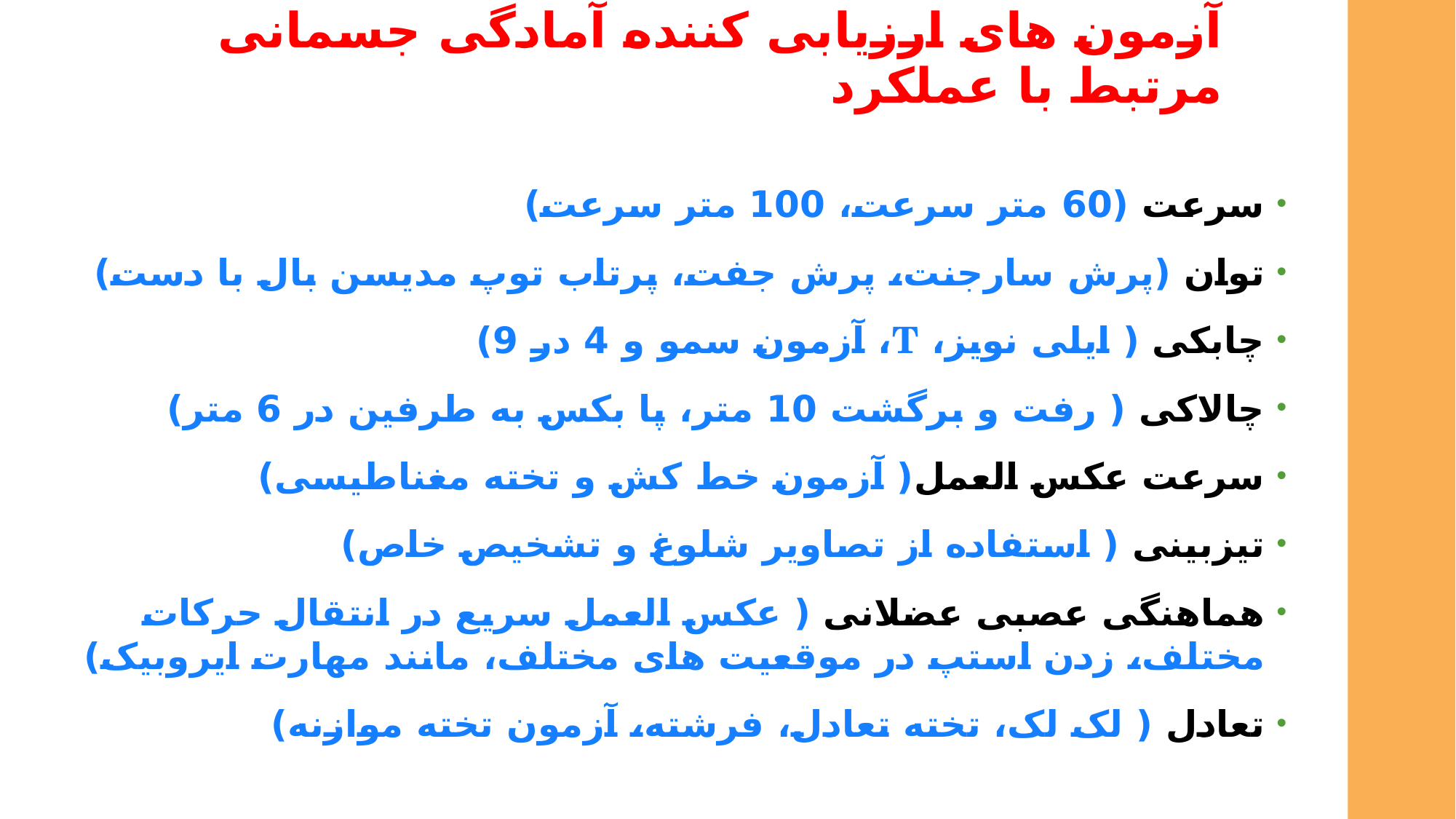

آزمون های ارزیابی کننده آمادگی جسمانی مرتبط با عملکرد
سرعت (60 متر سرعت، 100 متر سرعت)
توان (پرش سارجنت، پرش جفت، پرتاب توپ مدیسن بال با دست)
چابکی ( ایلی نویز، T، آزمون سمو و 4 در 9)
چالاکی ( رفت و برگشت 10 متر، پا بکس به طرفین در 6 متر)
سرعت عکس العمل( آزمون خط کش و تخته مغناطیسی)
تیزبینی ( استفاده از تصاویر شلوغ و تشخیص خاص)
هماهنگی عصبی عضلانی ( عکس العمل سریع در انتقال حرکات مختلف، زدن استپ در موقعیت های مختلف، مانند مهارت ایروبیک)
تعادل ( لک لک، تخته تعادل، فرشته، آزمون تخته موازنه)